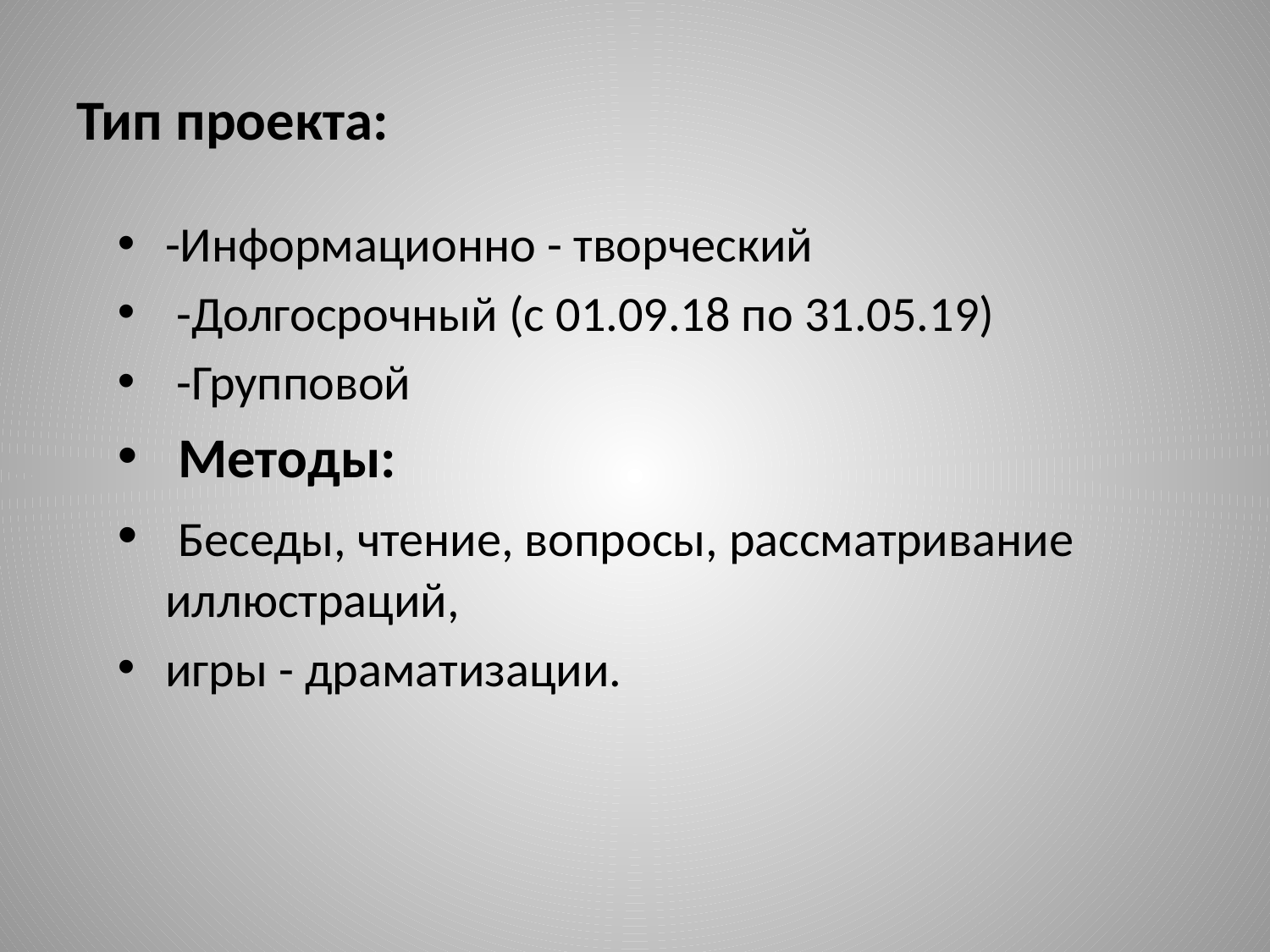

# Тип проекта:
-Информационно - творческий
 -Долгосрочный (с 01.09.18 по 31.05.19)
 -Групповой
 Методы:
 Беседы, чтение, вопросы, рассматривание иллюстраций,
игры - драматизации.